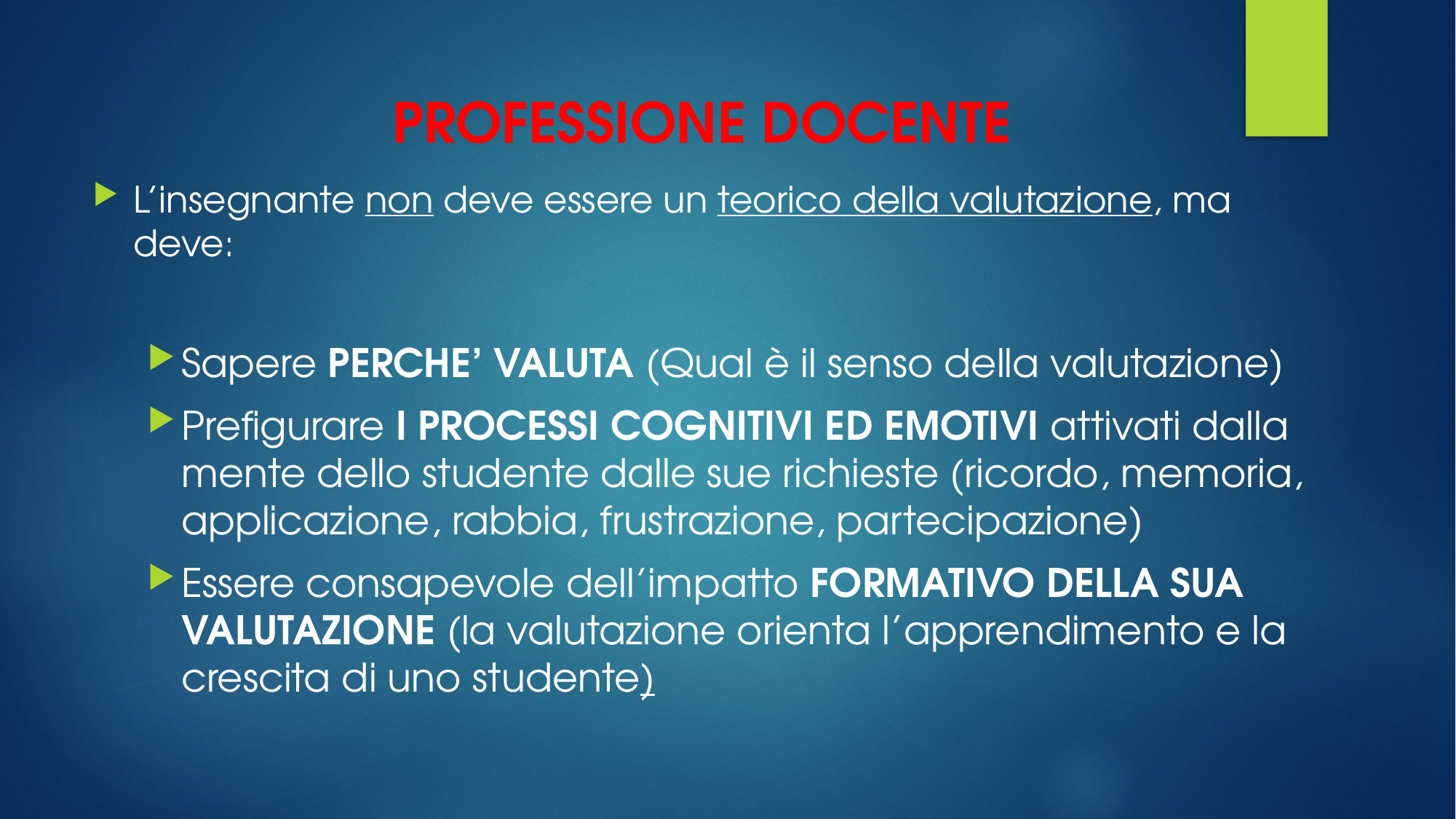

# PROFESSIONE DOCENTE
L’insegnante non deve essere un teorico della valutazione, ma deve:

Sapere PERCHE’ VALUTA (Qual è il senso della valutazione)
Prefigurare I PROCESSI COGNITIVI ED EMOTIVI attivati dalla mente dello studente dalle sue richieste (ricordo, memoria, applicazione, rabbia, frustrazione, partecipazione)
Essere consapevole dell’impatto FORMATIVO DELLA SUA VALUTAZIONE (la valutazione orienta l’apprendimento e la crescita di uno studente)